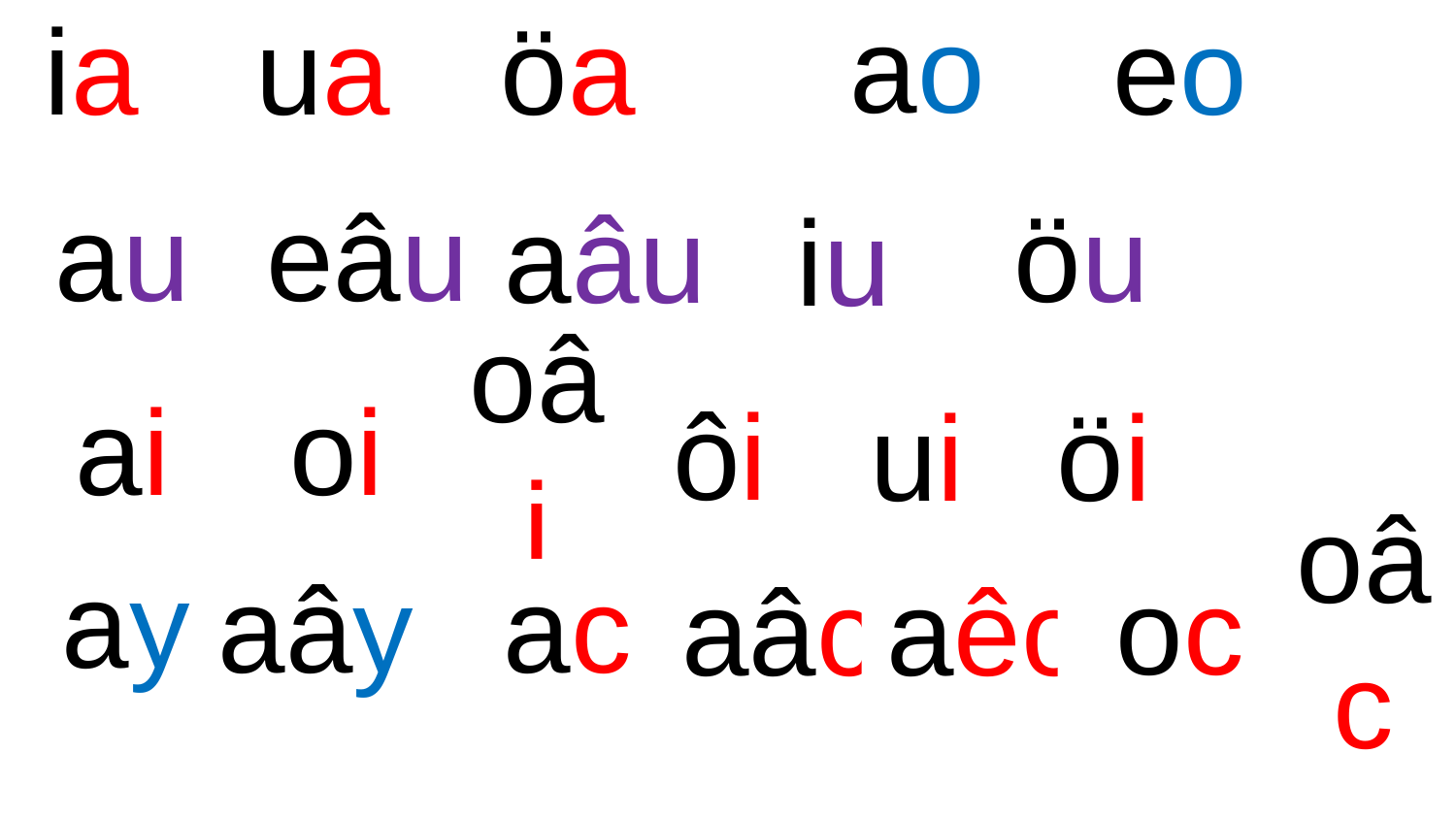

ia
ua
öa
eo
ao
au
eâu
öu
aâu
iu
ai
oi
oâi
ôi
ui
öi
ay
aây
ac
oc
aêc
aâc
oâc